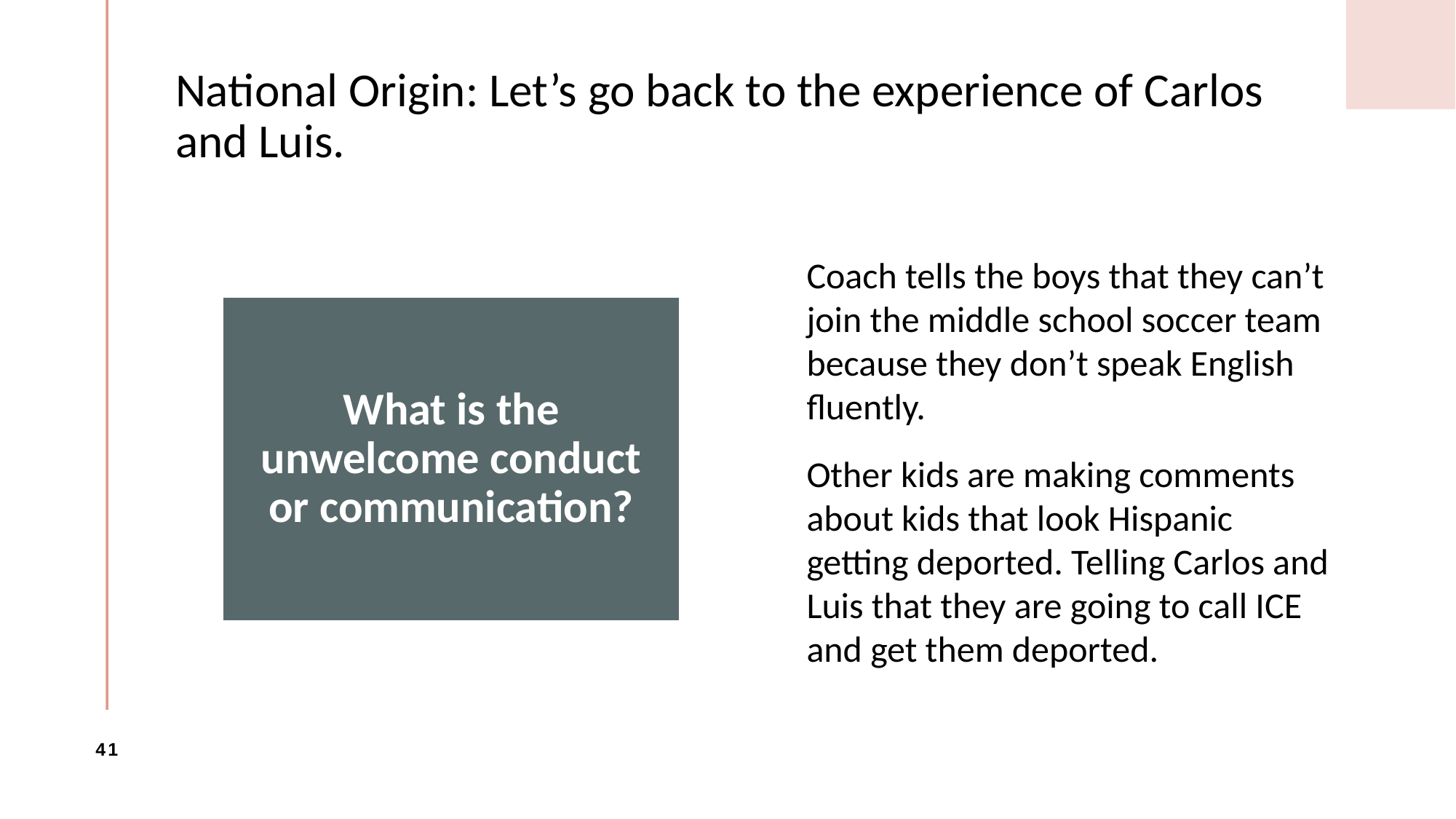

# National Origin: Let’s go back to the experience of Carlos and Luis.
What is the unwelcome conduct or communication?
Coach tells the boys that they can’t join the middle school soccer team because they don’t speak English fluently.
Other kids are making comments about kids that look Hispanic getting deported. Telling Carlos and Luis that they are going to call ICE and get them deported.

41